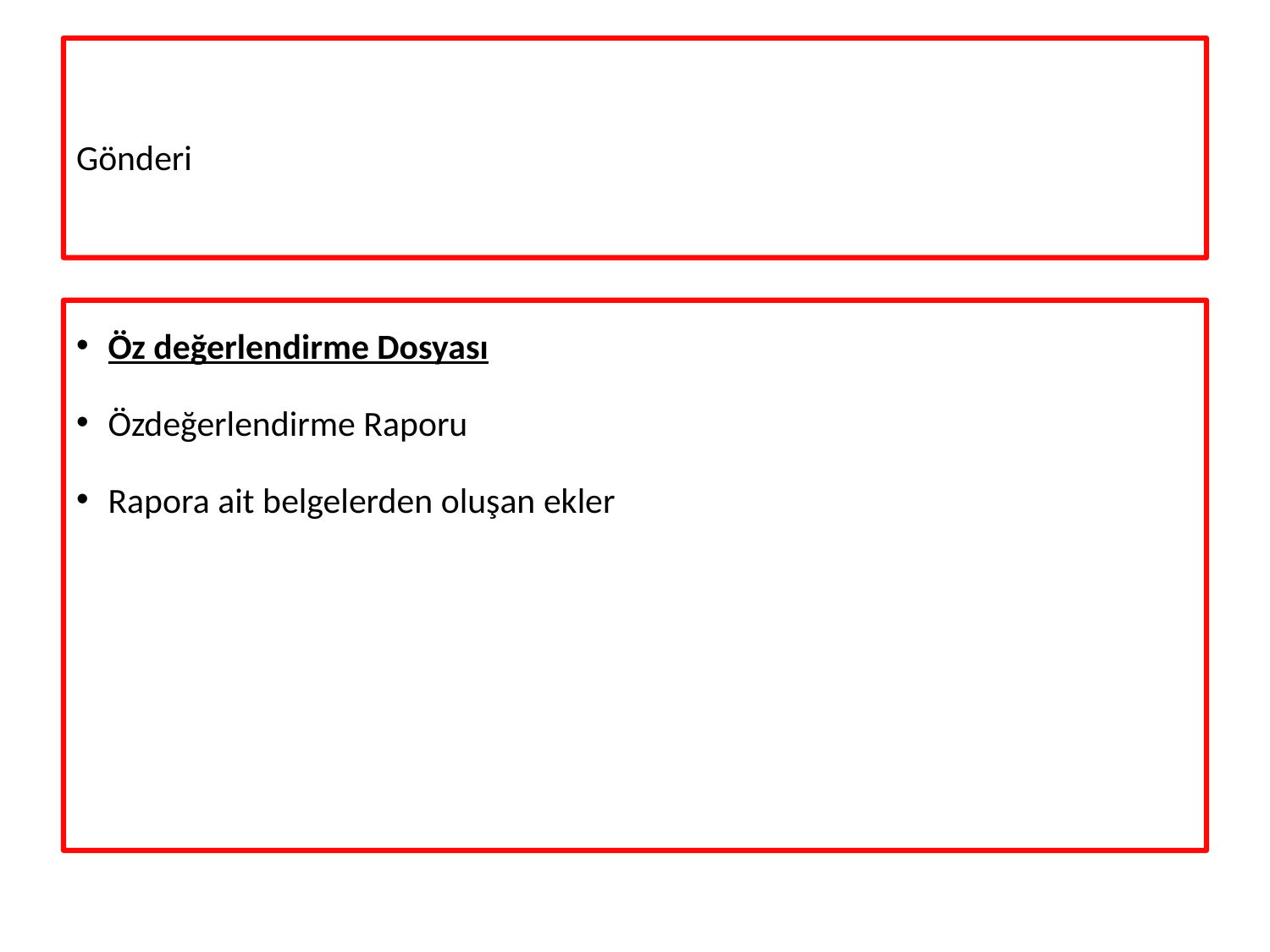

# Gönderi
Öz değerlendirme Dosyası
Özdeğerlendirme Raporu
Rapora ait belgelerden oluşan ekler